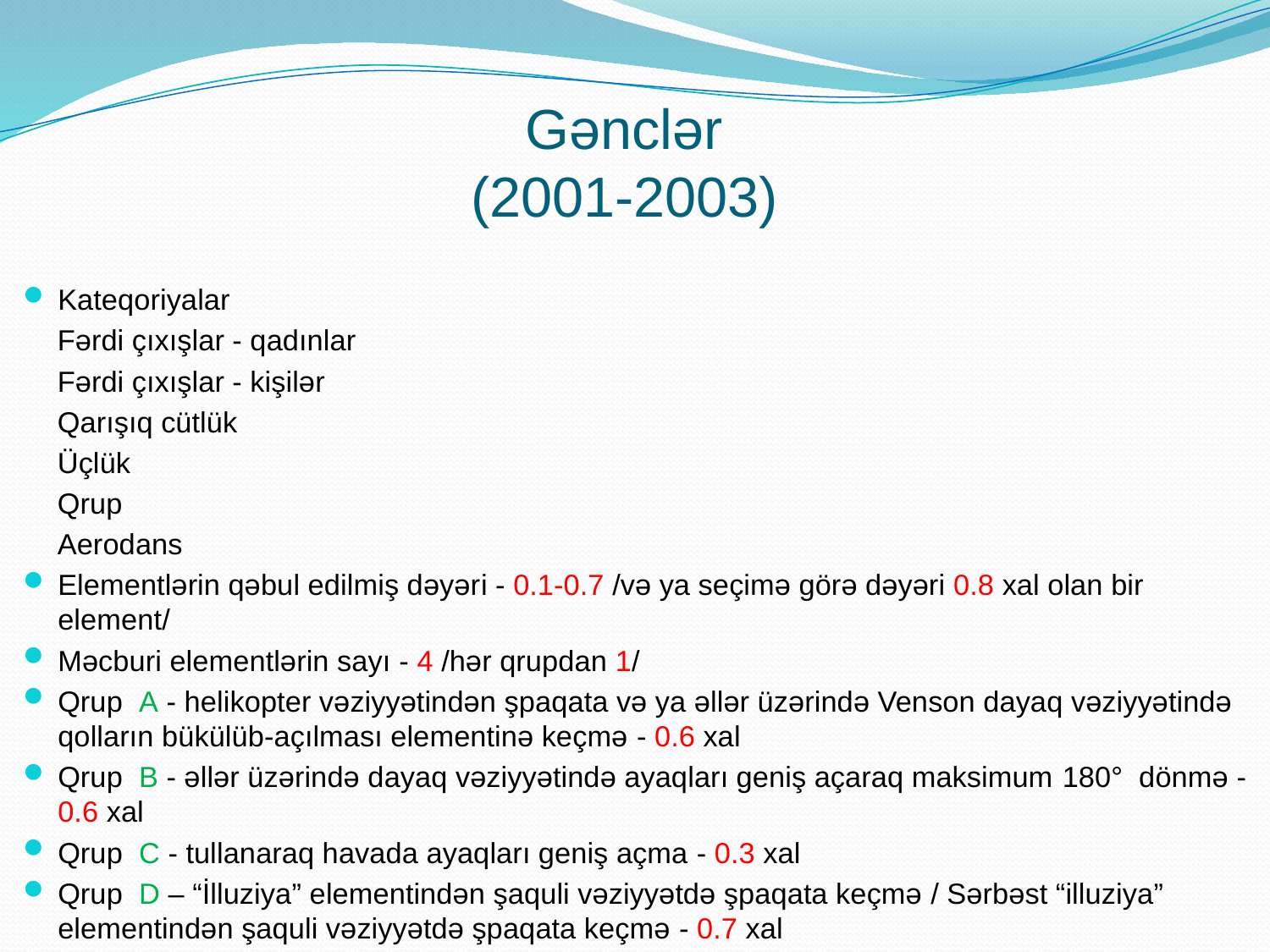

# Gənclər (2001-2003)
Kateqoriyalar
Fərdi çıxışlar - qadınlar
Fərdi çıxışlar - kişilər
Qarışıq cütlük
Üçlük
Qrup
Aerodans
Elementlərin qəbul edilmiş dəyəri - 0.1-0.7 /və ya seçimə görə dəyəri 0.8 xal olan bir element/
Məcburi elementlərin sayı - 4 /hər qrupdan 1/
Qrup  A - helikopter vəziyyətindən şpaqata və ya əllər üzərində Venson dayaq vəziyyətində qolların bükülüb-açılması elementinə keçmə - 0.6 xal
Qrup  B - əllər üzərində dayaq vəziyyətində ayaqları geniş açaraq maksimum 180°  dönmə - 0.6 xal
Qrup  C - tullanaraq havada ayaqları geniş açma - 0.3 xal
Qrup  D – “İlluziya” elementindən şaquli vəziyyətdə şpaqata keçmə / Sərbəst “illuziya” elementindən şaquli vəziyyətdə şpaqata keçmə - 0.7 xal